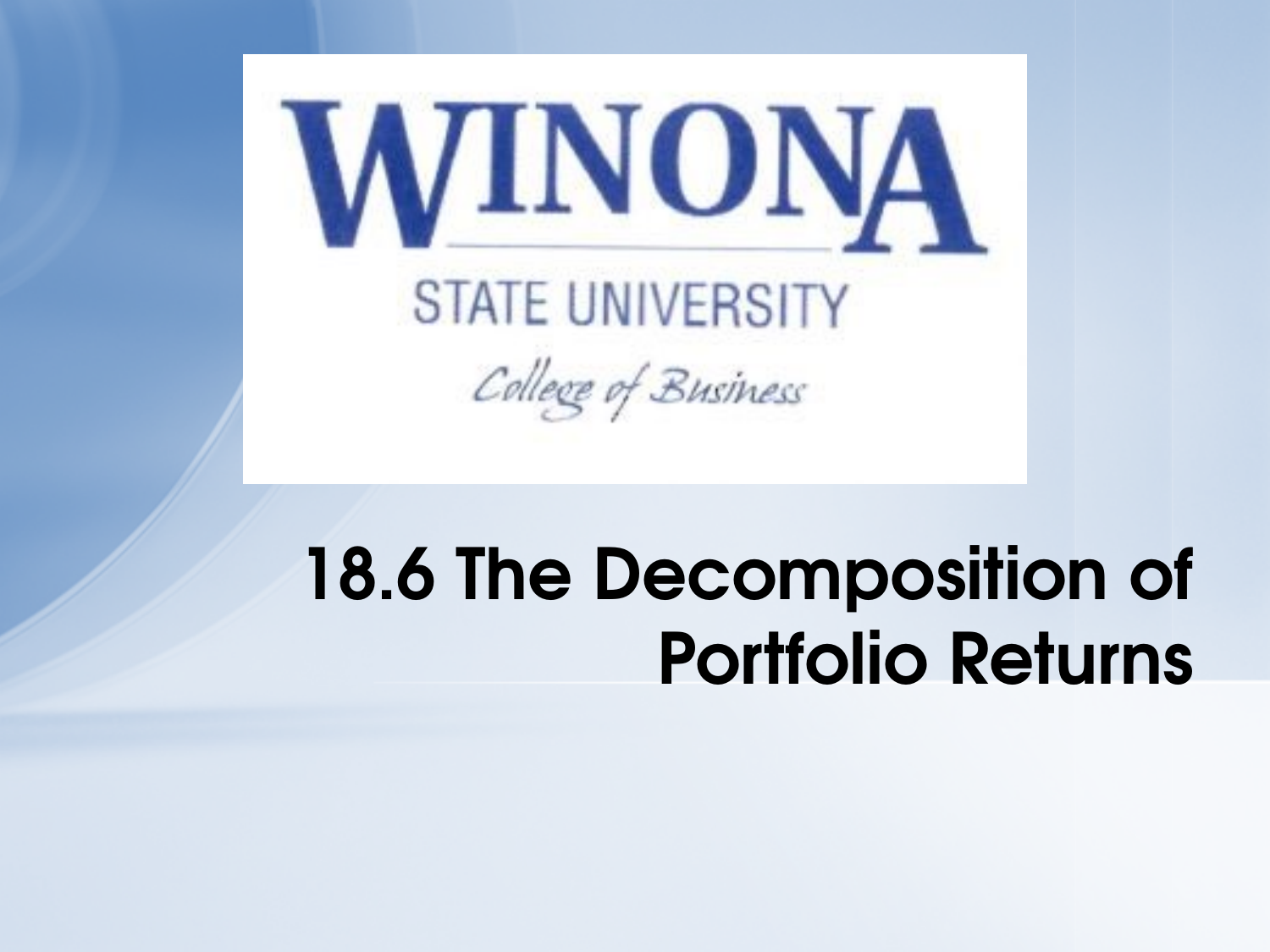

# 18.6 The Decomposition of Portfolio Returns